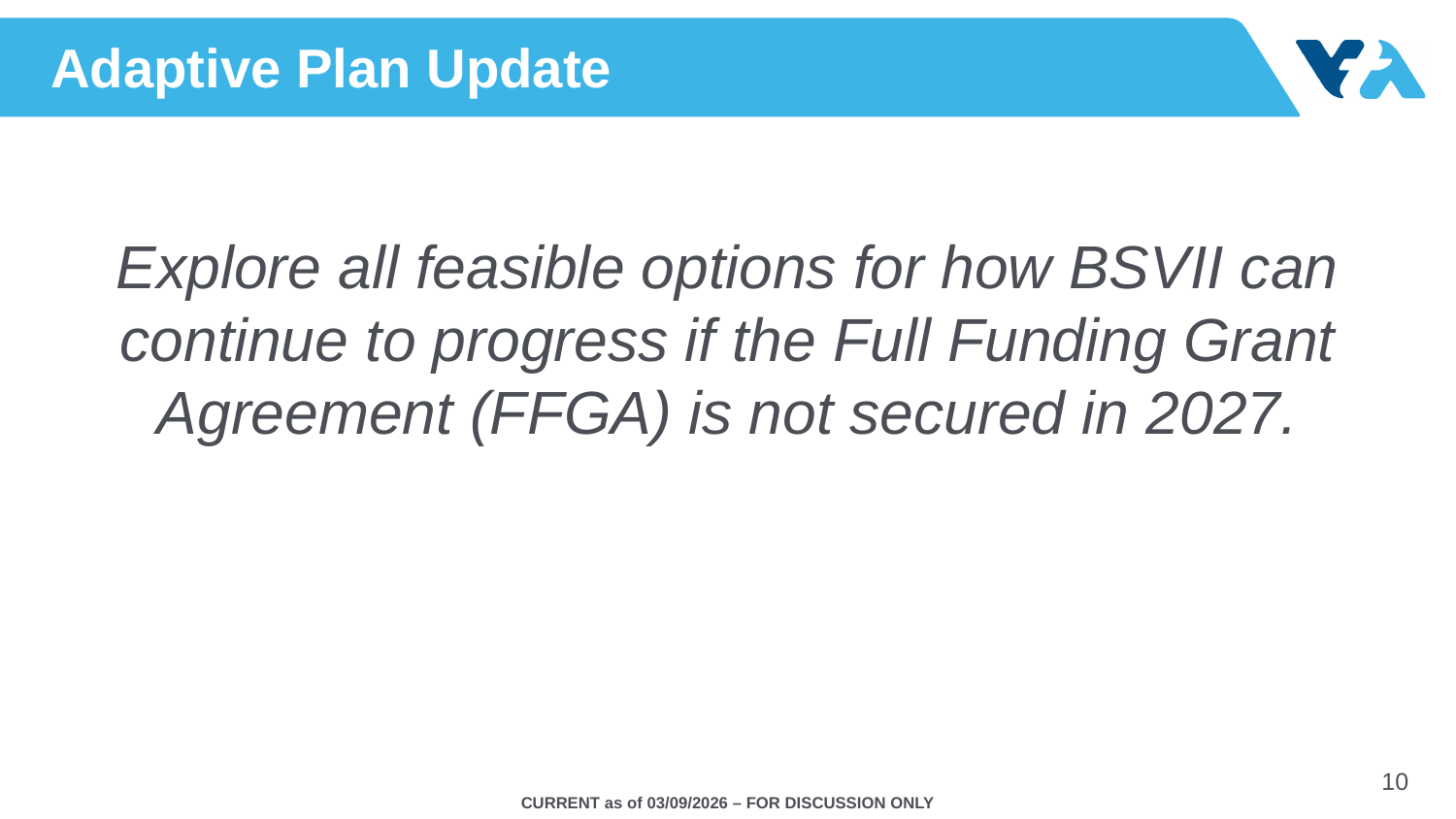

# Adaptive Plan Update

Explore all feasible options for how BSVII can continue to progress if the Full Funding Grant Agreement (FFGA) is not secured in 2027.

10